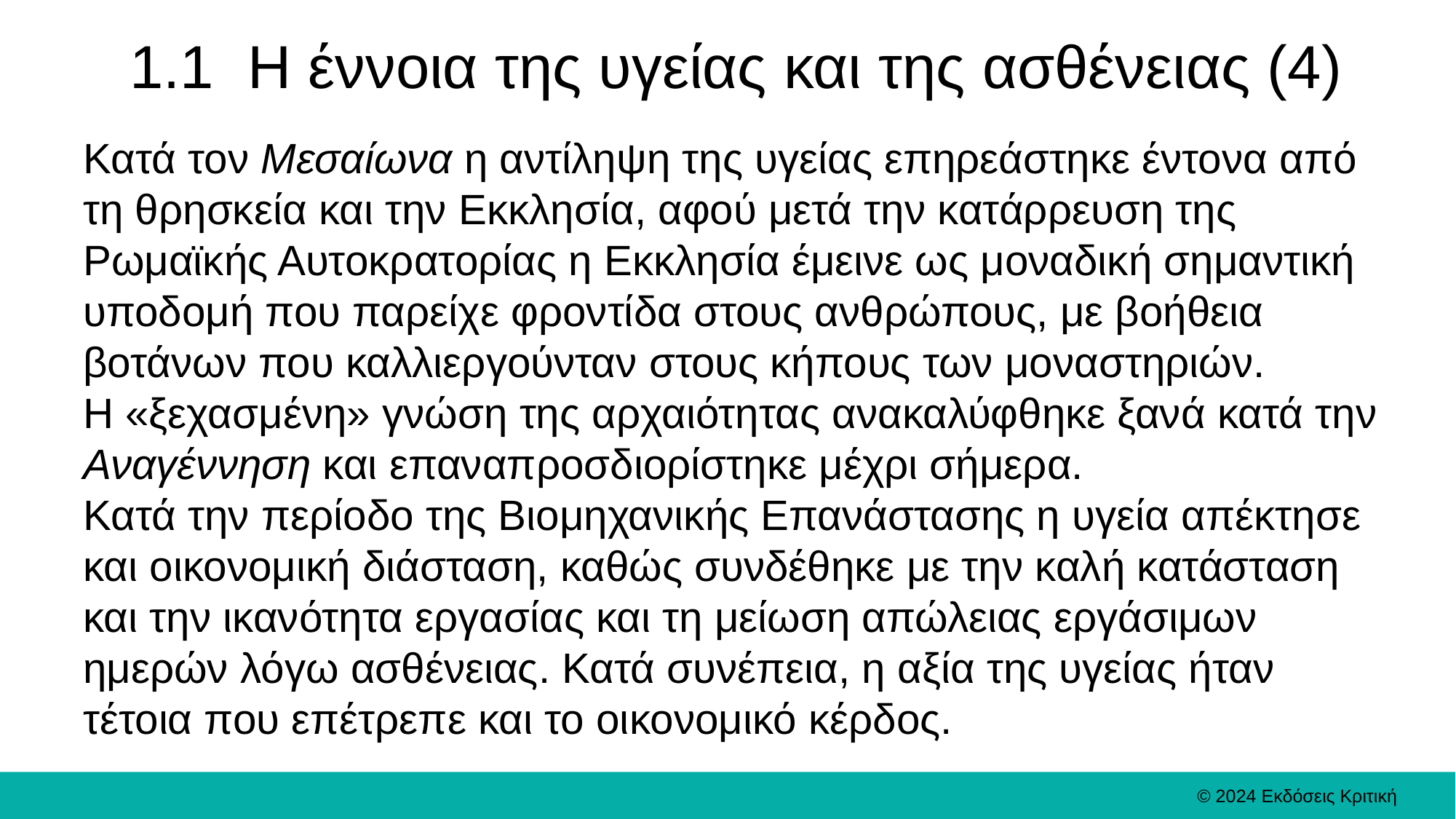

# 1.1  Η ­έννοια­ της ­υγείας ­και­ της ­ασθένειας (4)

Κατά τον Μεσαίωνα η αντίληψη της υγείας επηρεάστηκε έντονα από τη θρησκεία και την Εκκλησία, αφού μετά την κατάρρευση της Ρωμαϊκής Αυτοκρατορίας η Εκκλησία έμεινε ως μοναδική σημαντική υποδομή που παρείχε φροντίδα στους ανθρώπους, με βοήθεια βοτάνων που καλλιεργούνταν στους κήπους των μοναστηριών.
Η «ξεχασμένη» γνώση της αρχαιότητας ανακαλύφθηκε ξανά κατά την Αναγέννηση και επαναπροσδιορίστηκε μέχρι σήμερα.
Κατά την περίοδο της Βιομηχανικής Επανάστασης η υγεία απέκτησε και οικονομική διάσταση, καθώς συνδέθηκε με την καλή κατάσταση και την ικανότητα εργασίας και τη μείωση απώλειας εργάσιμων ημερών λόγω ασθένειας. Κατά συνέπεια, η αξία της υγείας ήταν τέτοια που επέτρεπε και το οικονομικό κέρδος.

© 2024 Εκδόσεις Κριτική